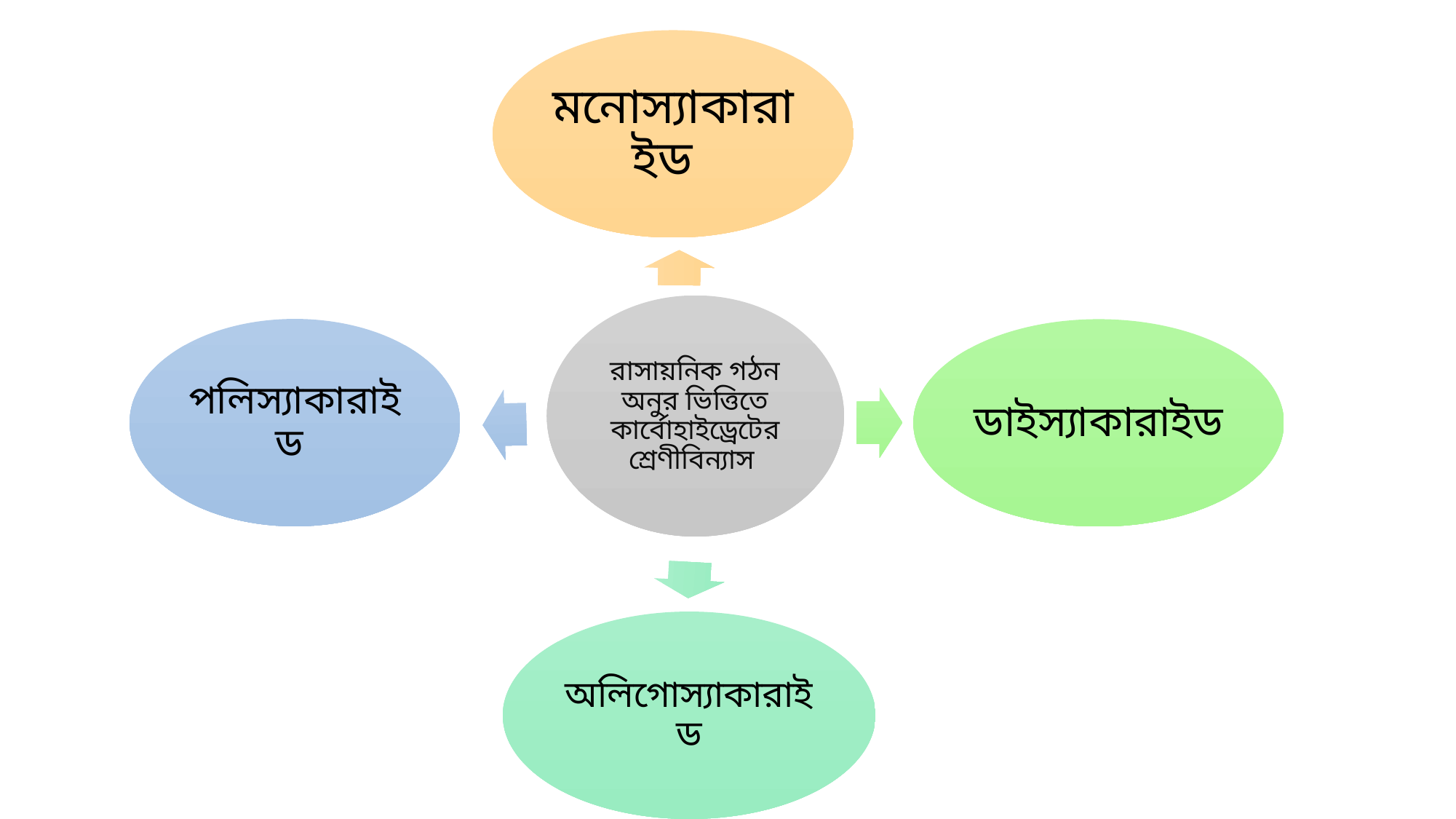

মনোস্যাকারাইড

রাসায়নিক গঠন অনুর ভিত্তিতে কার্বোহাইড্রেটের শ্রেণীবিন্যাস
পলিস্যাকারাইড

ডাইস্যাকারাইড

অলিগোস্যাকারাইড